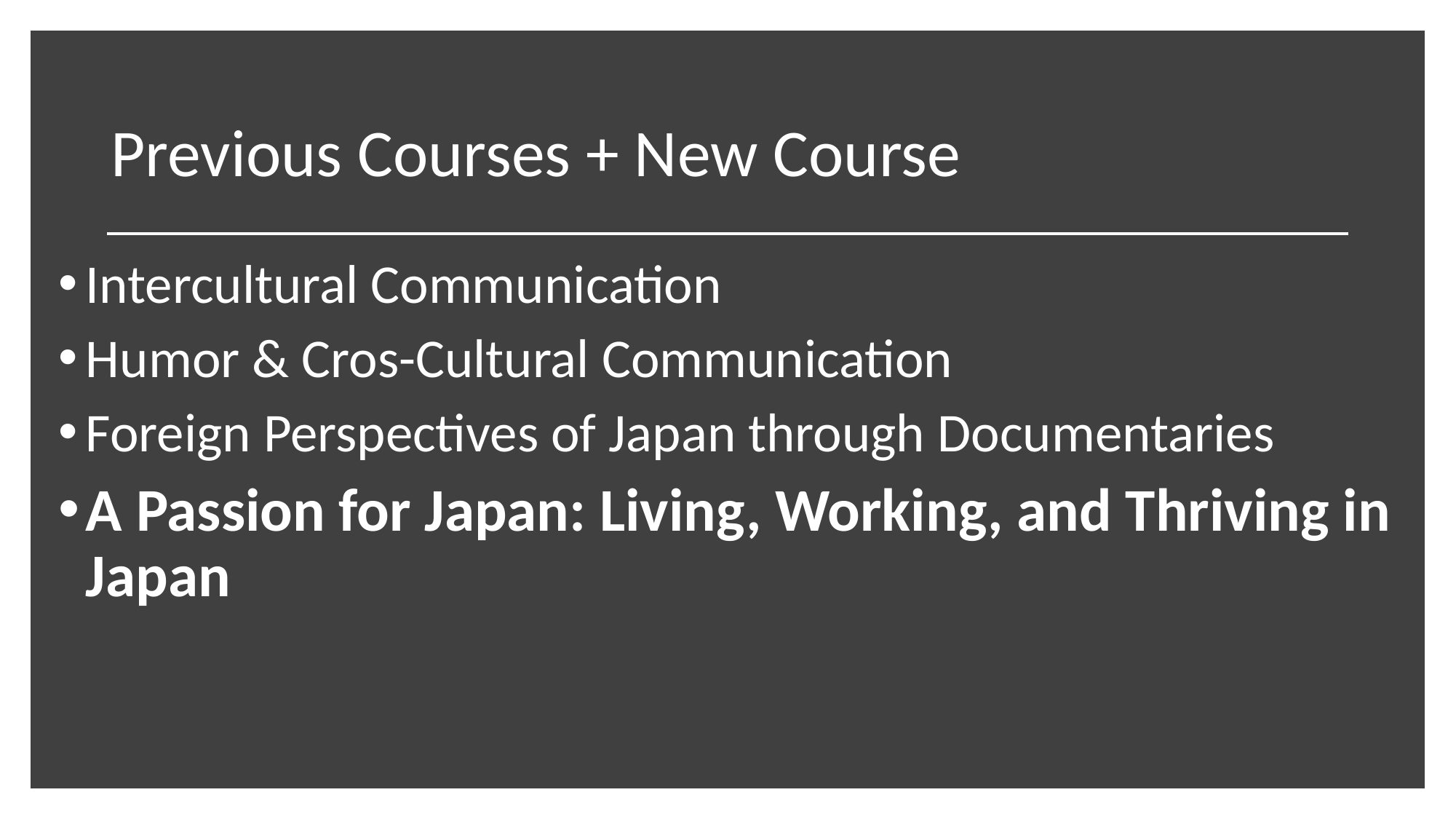

# Previous Courses + New Course
Intercultural Communication
Humor & Cros-Cultural Communication
Foreign Perspectives of Japan through Documentaries
A Passion for Japan: Living, Working, and Thriving in Japan